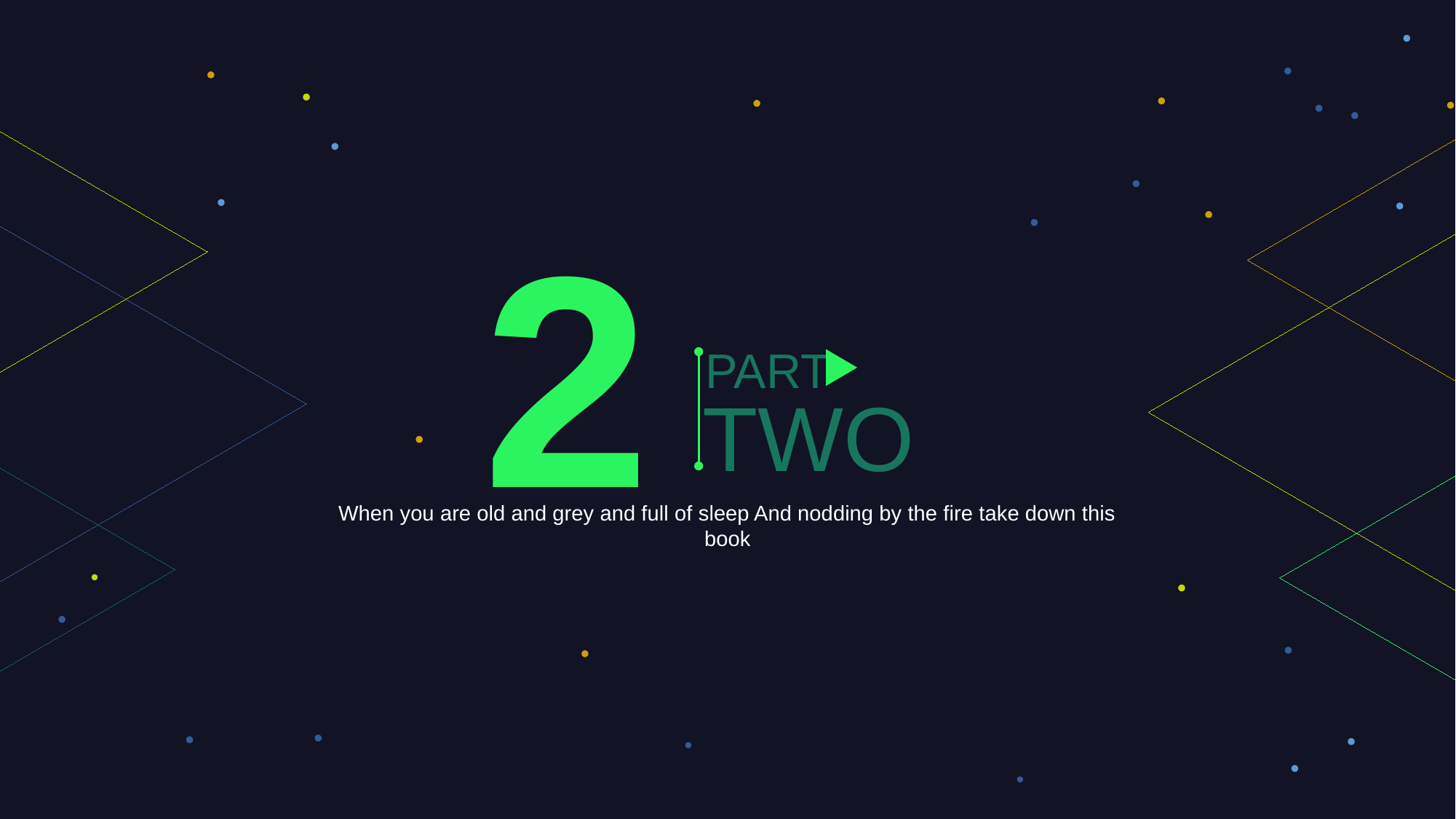

2

PART

TWO

When you are old and grey and full of sleep And nodding by the fire take down this book